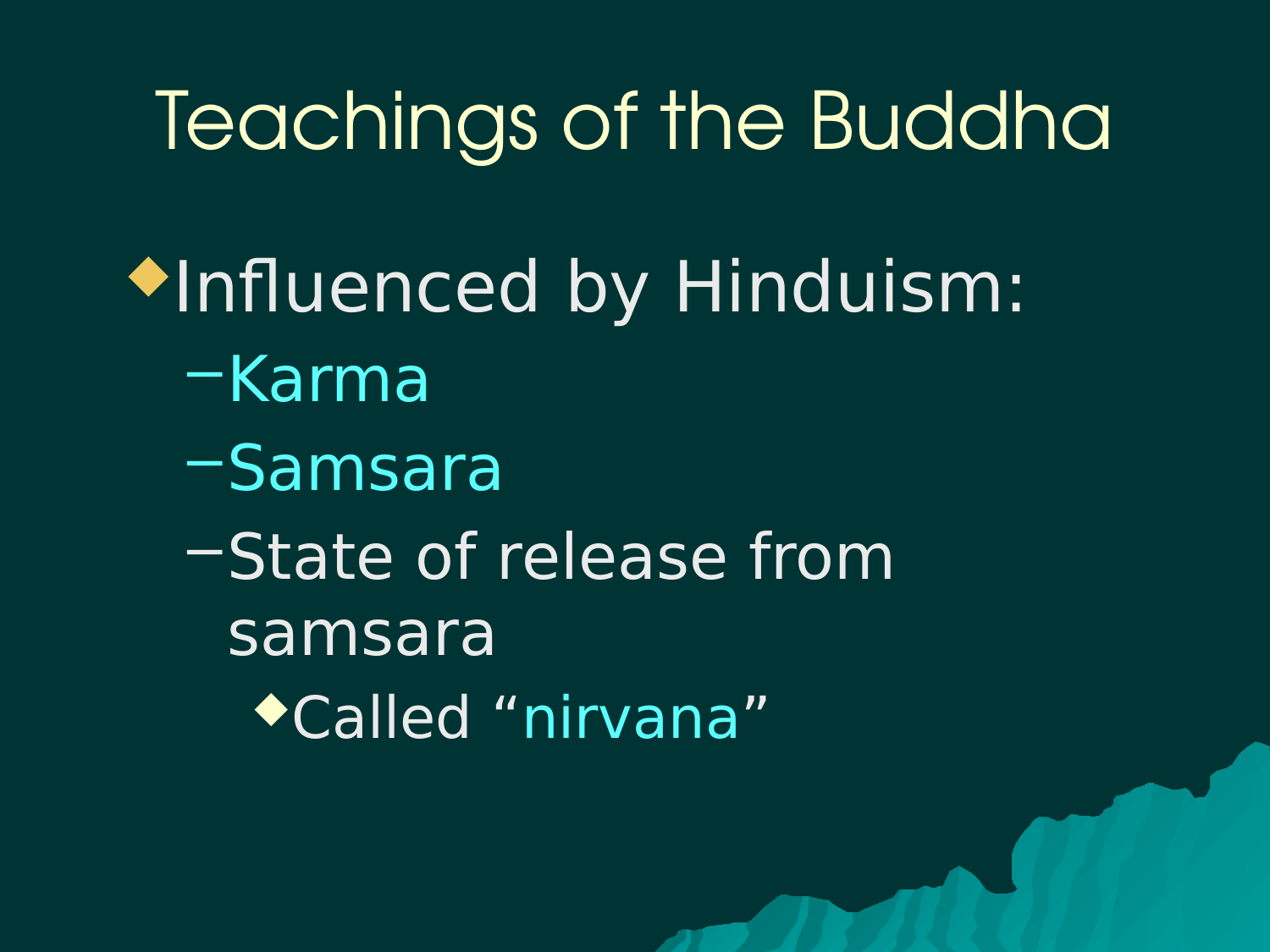

# Teachings of the Buddha
Influenced by Hinduism:
Karma
Samsara
State of release from samsara
Called “nirvana”